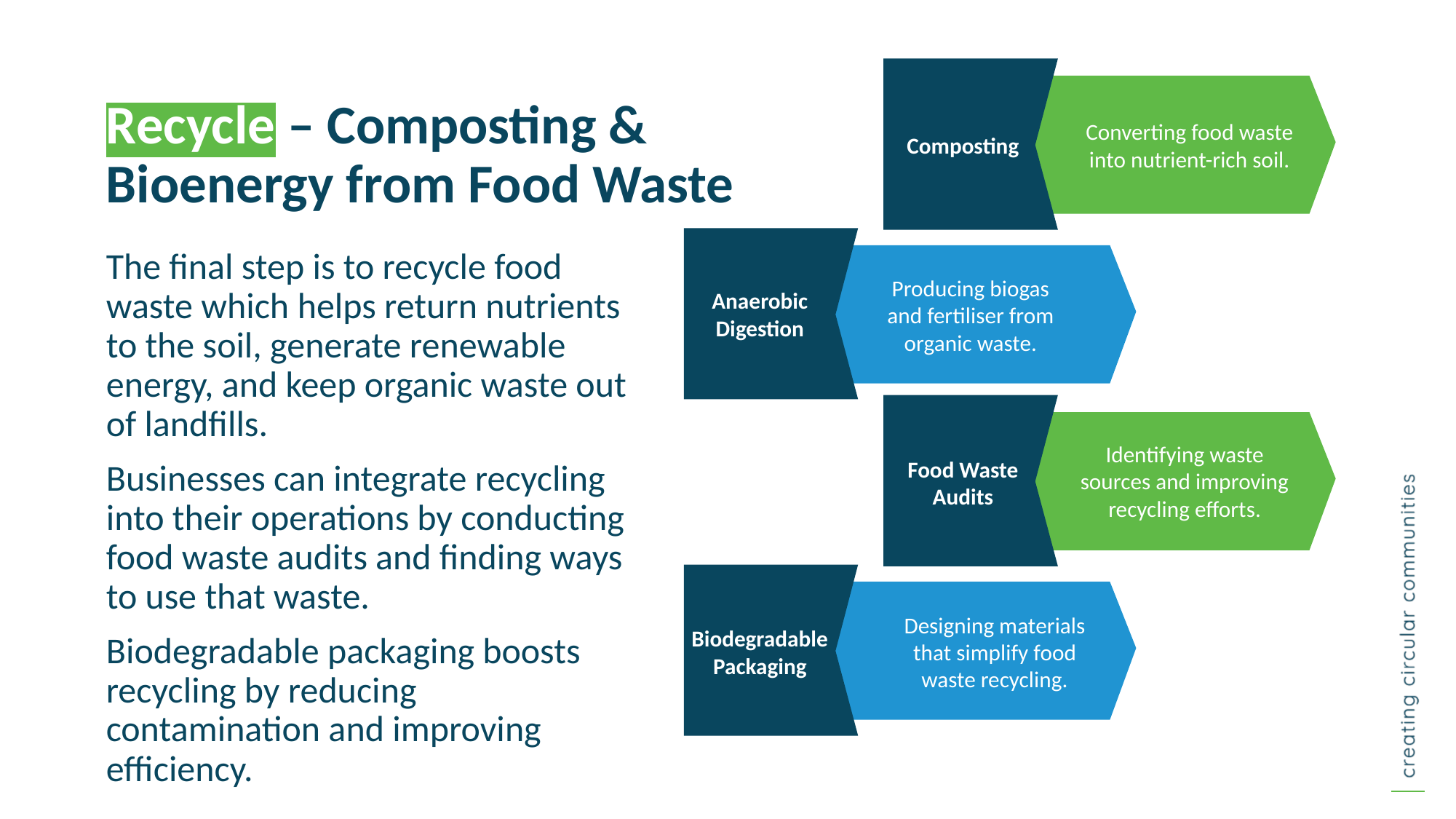

Recycle – Composting & Bioenergy from Food Waste
Converting food waste into nutrient-rich soil.
Composting
Banner
Infographic

The final step is to recycle food waste which helps return nutrients to the soil, generate renewable energy, and keep organic waste out of landfills.
Businesses can integrate recycling into their operations by conducting food waste audits and finding ways to use that waste.
Biodegradable packaging boosts recycling by reducing contamination and improving efficiency.

Producing biogas and fertiliser from organic waste.
Anaerobic Digestion

Identifying waste sources and improving recycling efforts.
Food Waste Audits

Designing materials that simplify food waste recycling.
Biodegradable Packaging